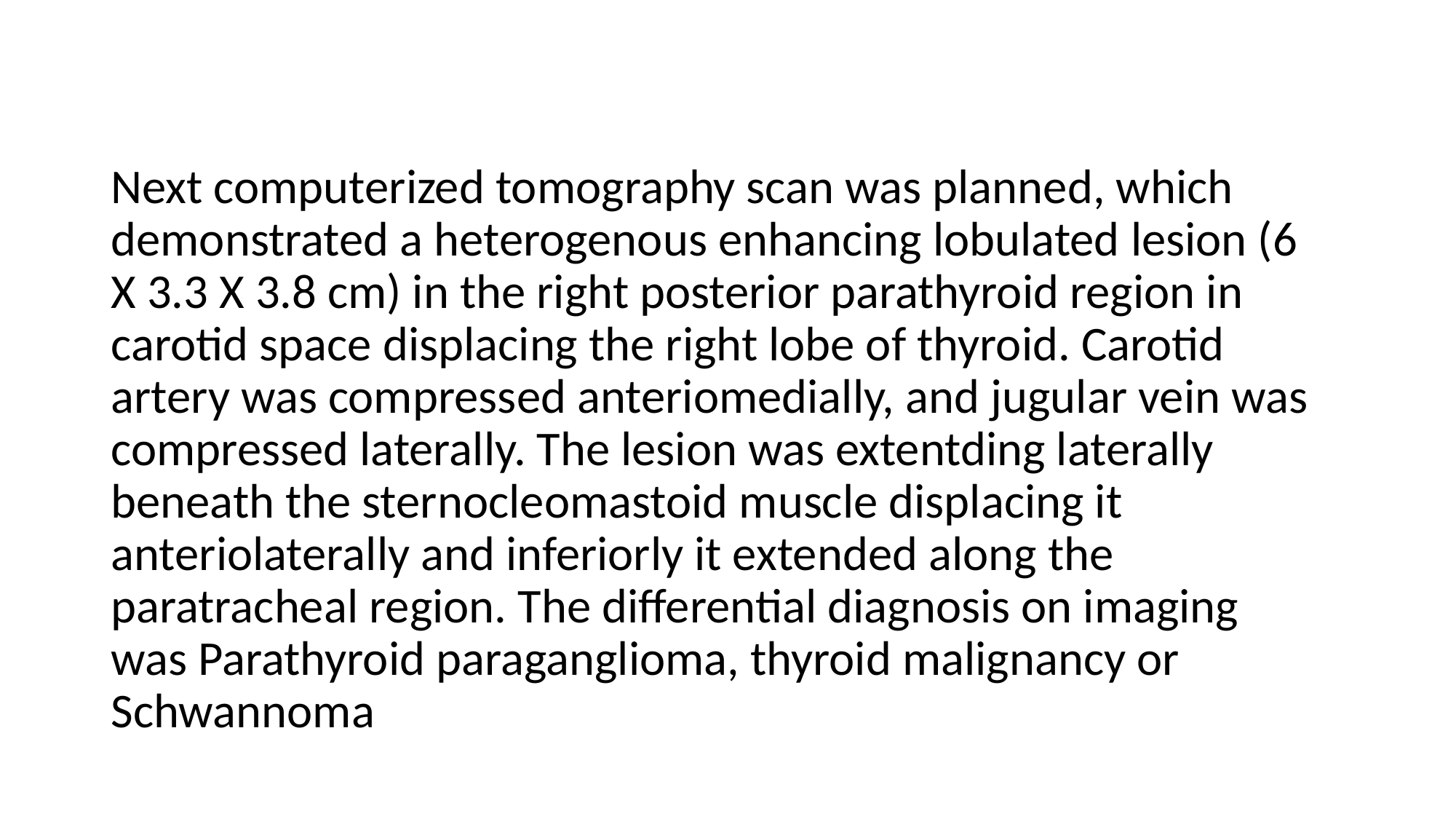

#
Next computerized tomography scan was planned, which demonstrated a heterogenous enhancing lobulated lesion (6 X 3.3 X 3.8 cm) in the right posterior parathyroid region in carotid space displacing the right lobe of thyroid. Carotid artery was compressed anteriomedially, and jugular vein was compressed laterally. The lesion was extentding laterally beneath the sternocleomastoid muscle displacing it anteriolaterally and inferiorly it extended along the paratracheal region. The differential diagnosis on imaging was Parathyroid paraganglioma, thyroid malignancy or Schwannoma